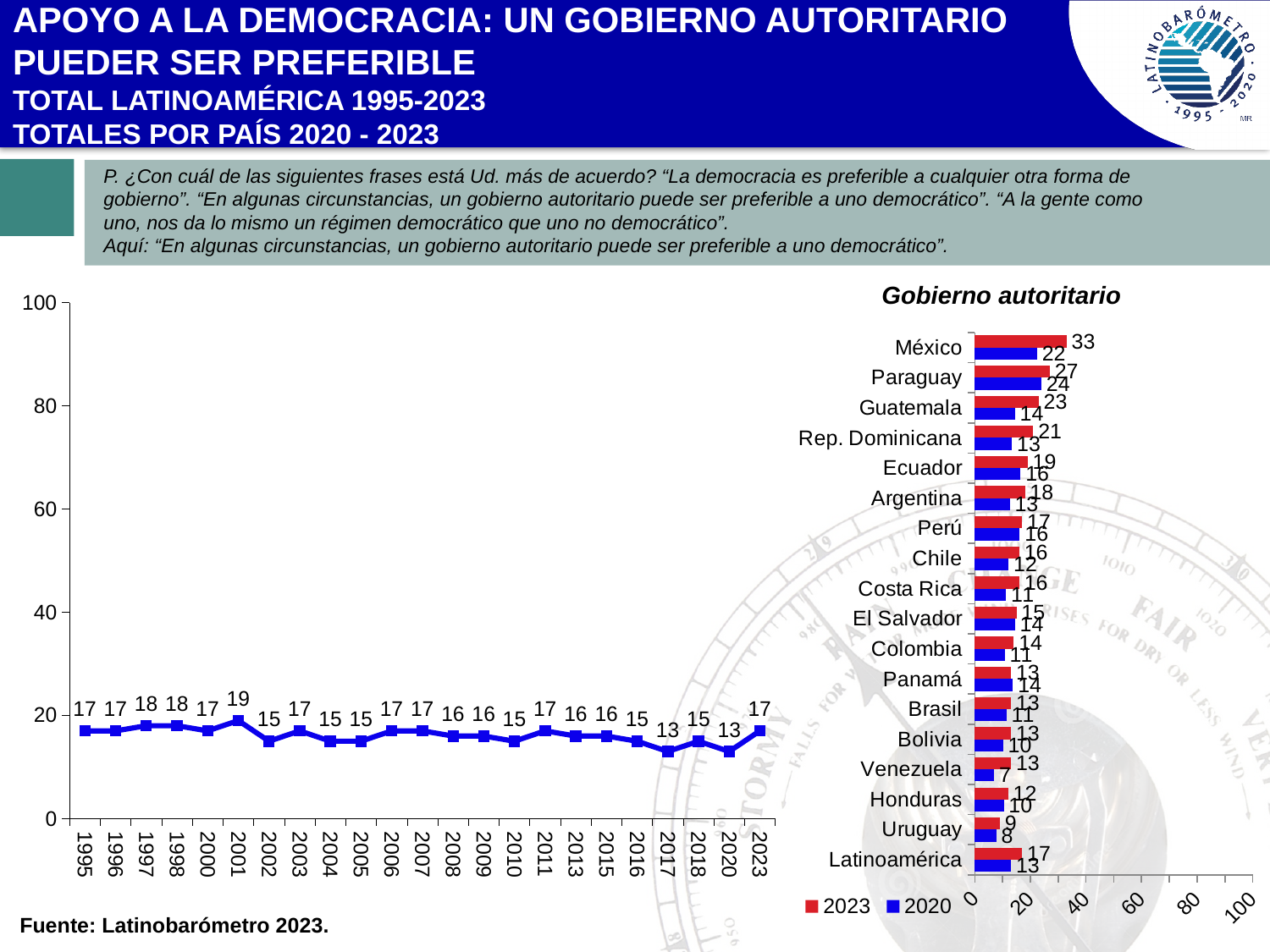

APOYO A LA DEMOCRACIA: UN GOBIERNO AUTORITARIO PUEDER SER PREFERIBLE
TOTAL LATINOAMÉRICA 1995-2023
TOTALES POR PAÍS 2020 - 2023

P. ¿Con cuál de las siguientes frases está Ud. más de acuerdo? “La democracia es preferible a cualquier otra forma de gobierno”. “En algunas circunstancias, un gobierno autoritario puede ser preferible a uno democrático”. “A la gente como uno, nos da lo mismo un régimen democrático que uno no democrático”.
Aquí: “En algunas circunstancias, un gobierno autoritario puede ser preferible a uno democrático”.

Gobierno autoritario

### Chart

| Category | Latinoamérica |
|---|---|
| 1995 | 17.0 |
| 1996 | 17.0 |
| 1997 | 18.0 |
| 1998 | 18.0 |
| 2000 | 17.0 |
| 2001 | 19.0 |
| 2002 | 15.0 |
| 2003 | 17.0 |
| 2004 | 15.0 |
| 2005 | 15.0 |
| 2006 | 17.0 |
| 2007 | 17.0 |
| 2008 | 16.0 |
| 2009 | 16.0 |
| 2010 | 15.0 |
| 2011 | 17.0 |
| 2013 | 16.0 |
| 2015 | 16.0 |
| 2016 | 15.0 |
| 2017 | 13.0 |
| 2018 | 15.0 |
| 2020 | 13.0 |
| 2023 | 17.0 |

### Chart

| Category | 2020 | 2023 |
|---|---|---|
| Latinoamérica | 13.0 | 17.0 |
| Uruguay | 7.75 | 9.0 |
| Honduras | 10.433918954621616 | 12.0 |
| Venezuela | 6.994375438149421 | 13.0 |
| Bolivia | 10.166666666666666 | 13.0 |
| Brasil | 11.378737541528238 | 13.0 |
| Panamá | 13.7 | 13.0 |
| Colombia | 10.729027628356121 | 14.0 |
| El Salvador | 14.4 | 15.0 |
| Costa Rica | 11.2 | 16.0 |
| Chile | 12.097117720173967 | 16.0 |
| Perú | 16.166666666666668 | 17.0 |
| Argentina | 12.535139243579616 | 18.0 |
| Ecuador | 16.416666666666668 | 19.0 |
| Rep. Dominicana | 13.4 | 21.0 |
| Guatemala | 14.4 | 23.0 |
| Paraguay | 23.916666666666668 | 27.0 |
| México | 22.413567375421323 | 33.0 |
Proyectado 2006
p10